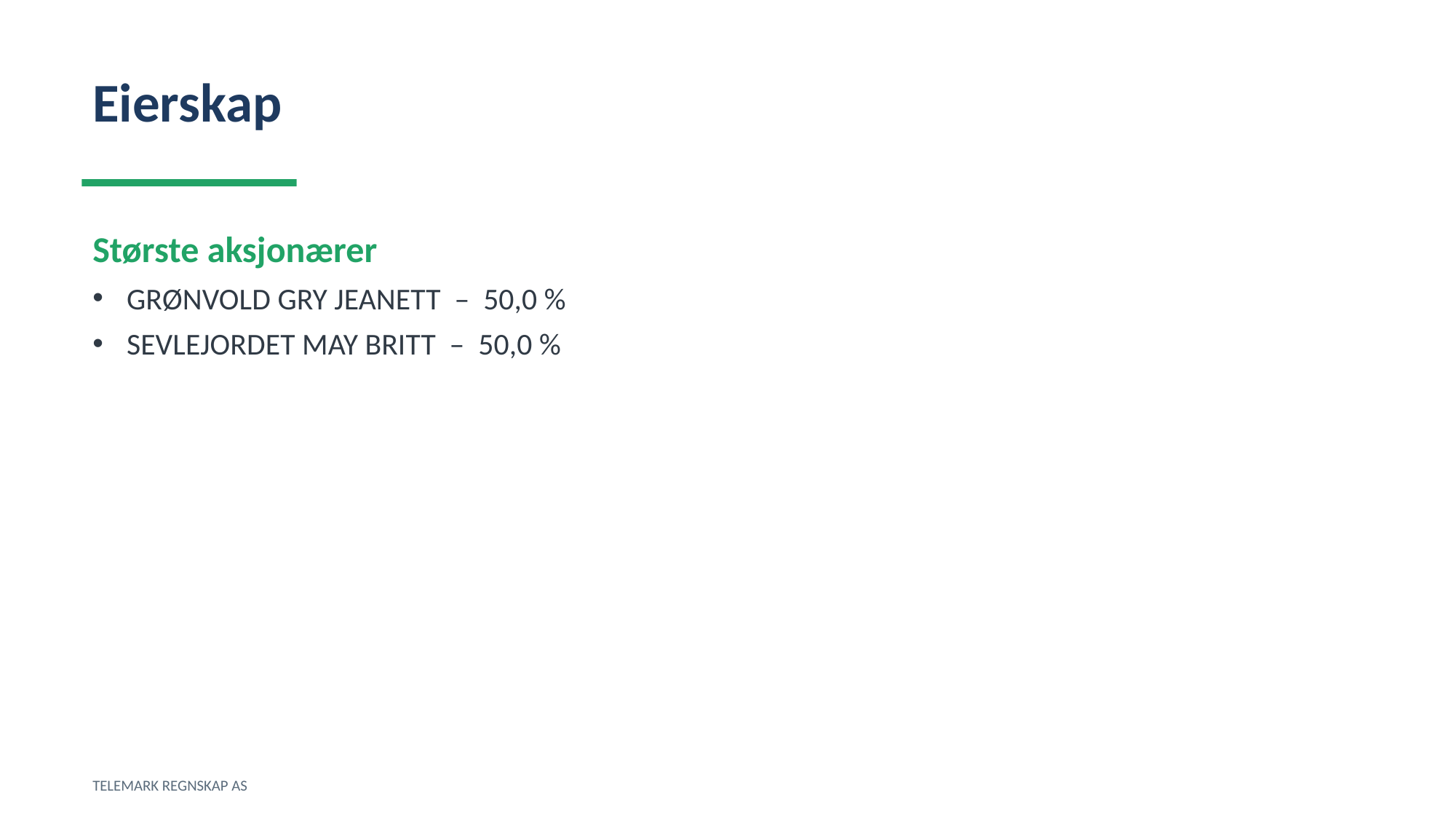

Eierskap

Største aksjonærer
GRØNVOLD GRY JEANETT  –  50,0 %
SEVLEJORDET MAY BRITT  –  50,0 %
TELEMARK REGNSKAP AS